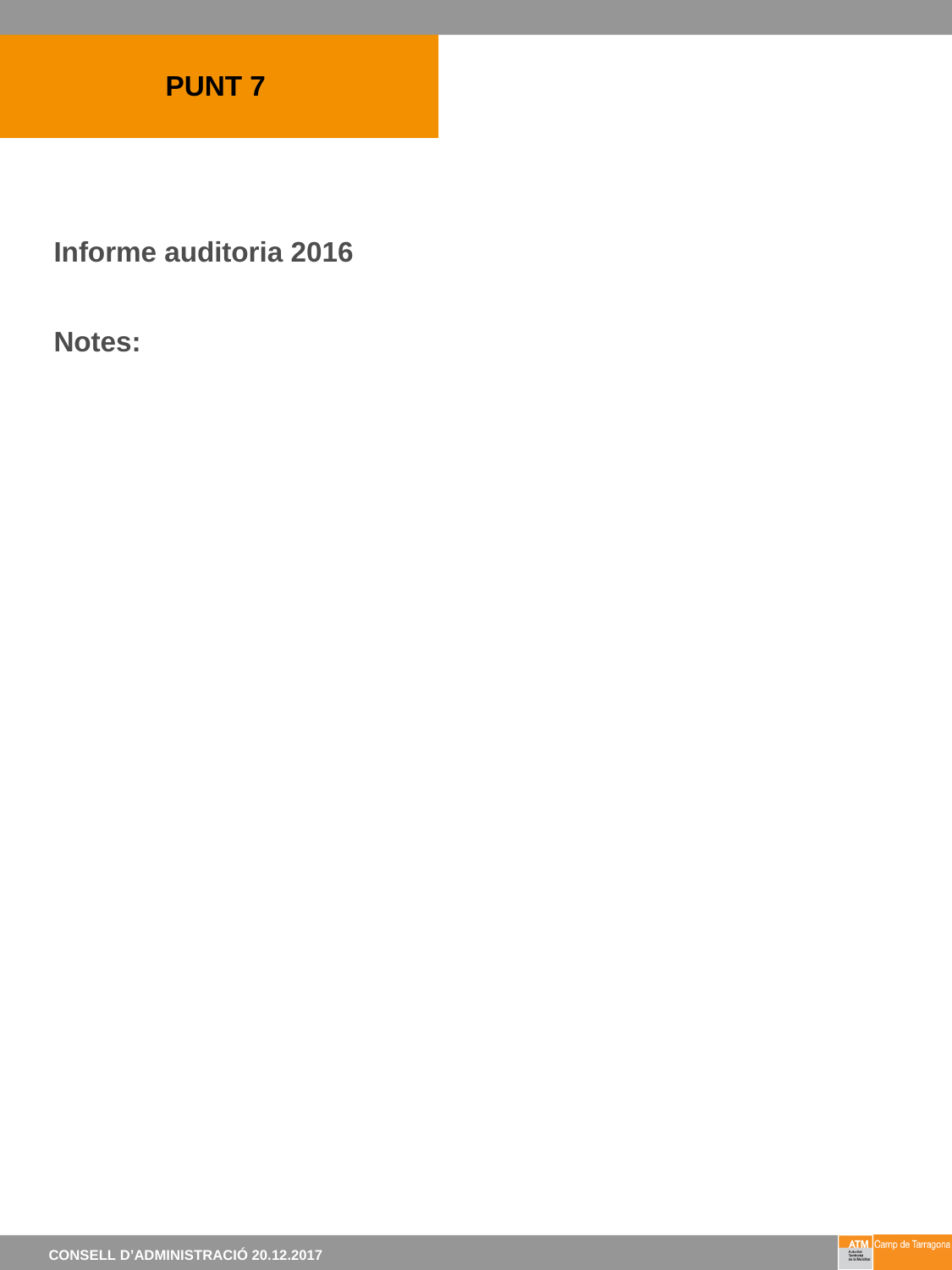

25
PUNT 7
Informe auditoria 2016

Notes: